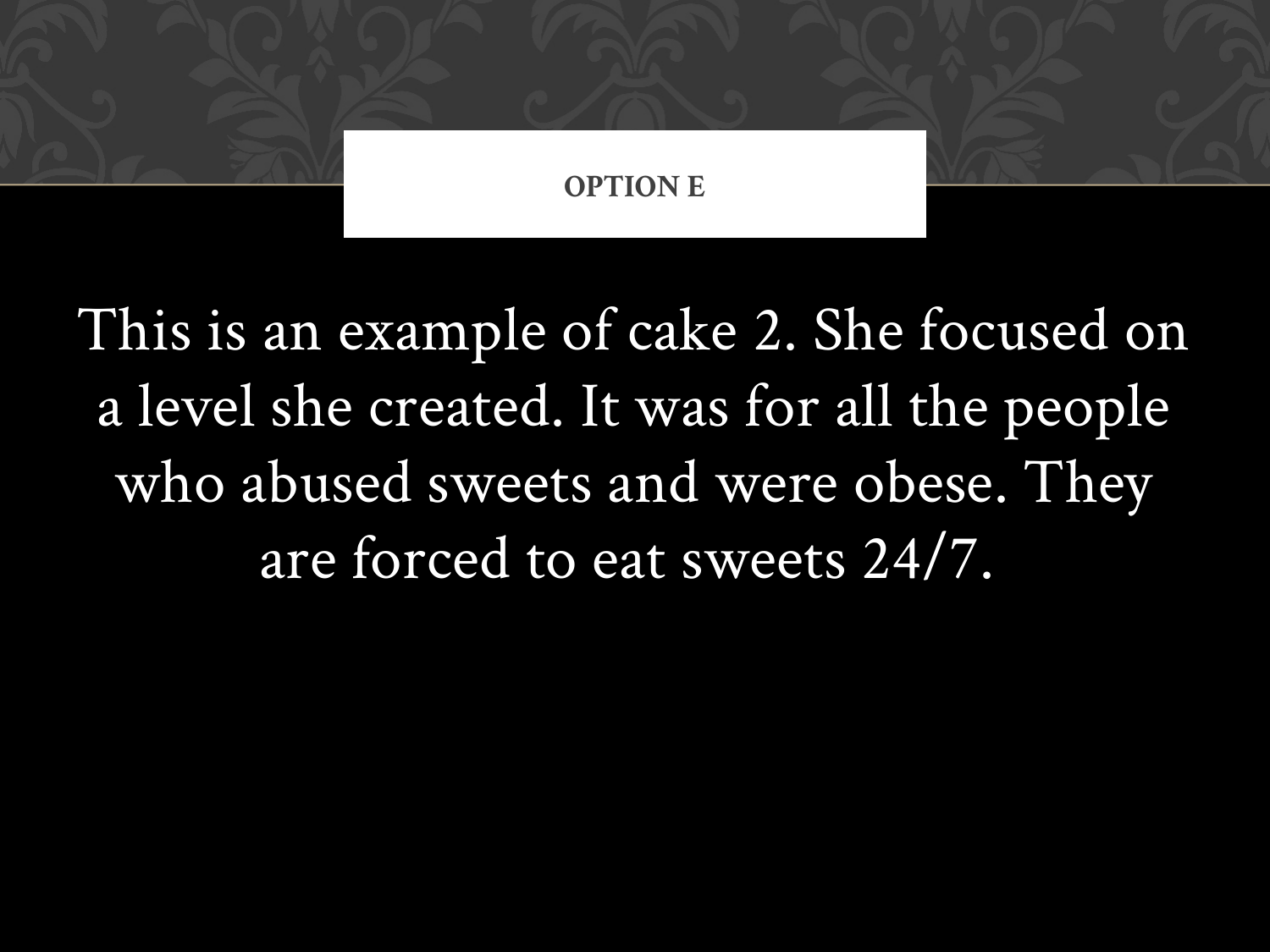

# Option E
This is an example of cake 2. She focused on a level she created. It was for all the people who abused sweets and were obese. They are forced to eat sweets 24/7.